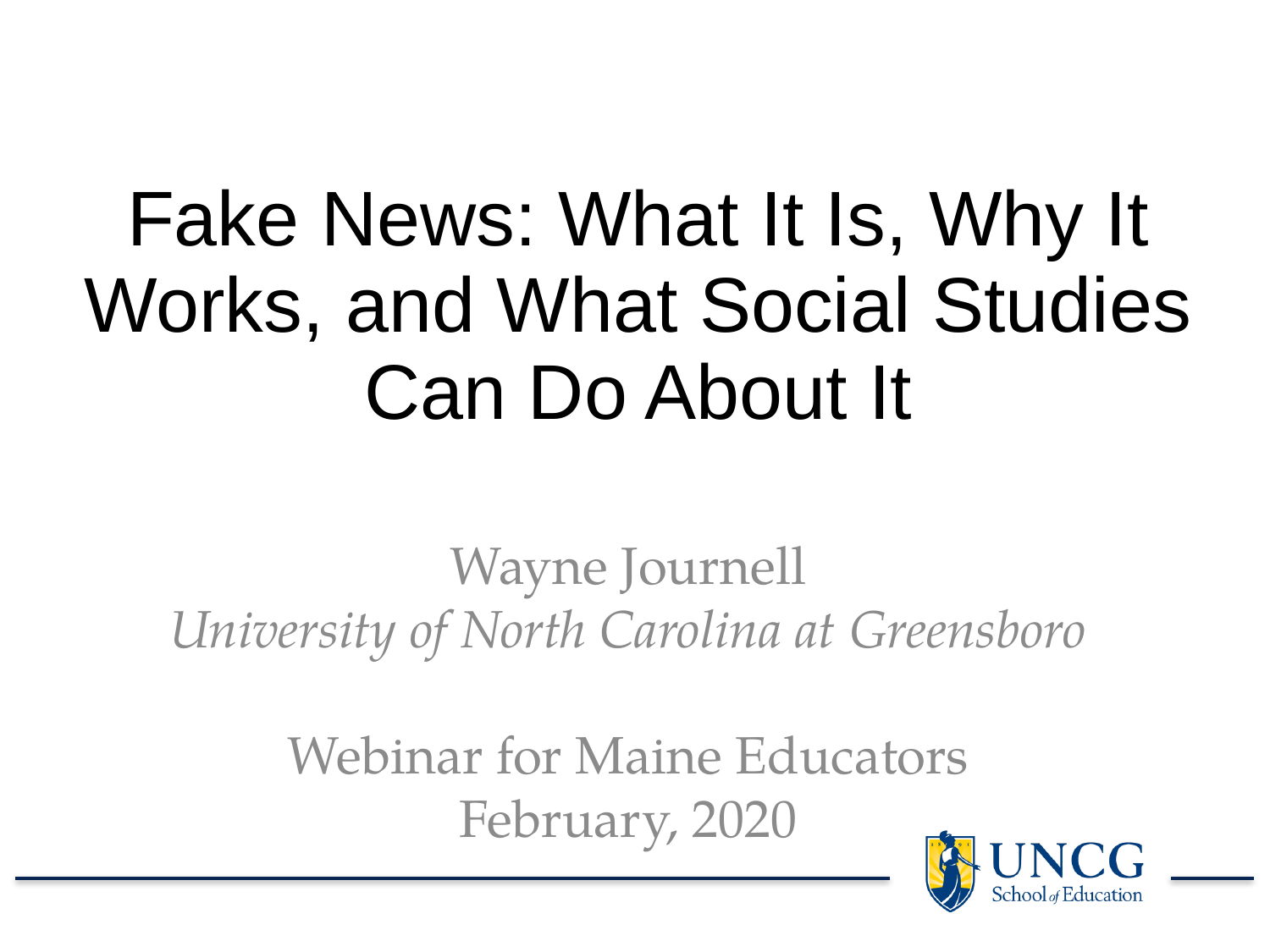

# Fake News: What It Is, Why It Works, and What Social Studies Can Do About It
Wayne Journell
University of North Carolina at Greensboro

Webinar for Maine Educators
February, 2020